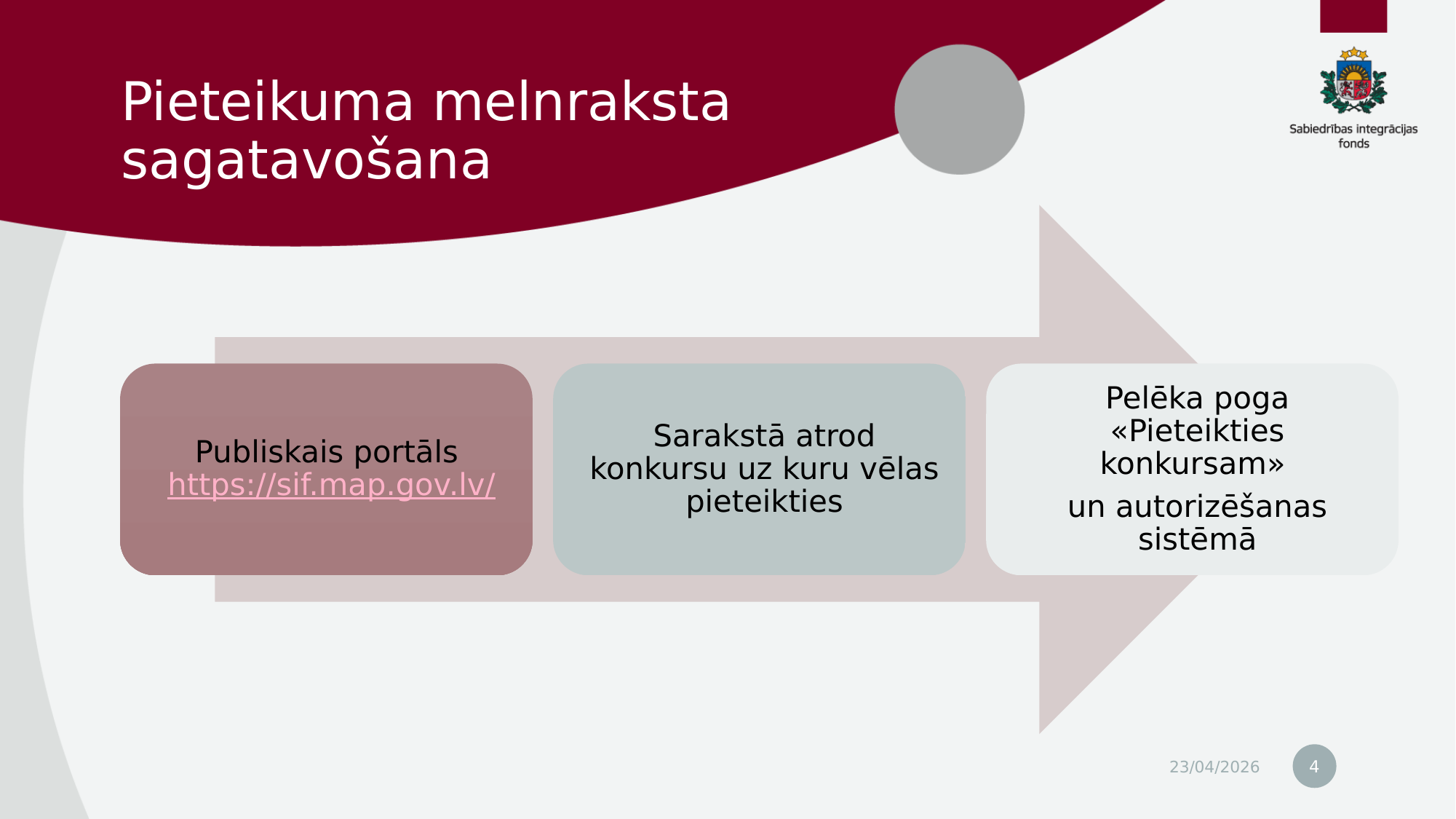

# Pieteikuma melnraksta sagatavošana
Publiskais portāls https://sif.map.gov.lv/
Sarakstā atrod konkursu uz kuru vēlas pieteikties
Pelēka poga «Pieteikties konkursam»
un autorizēšanas sistēmā
4
23/04/2026